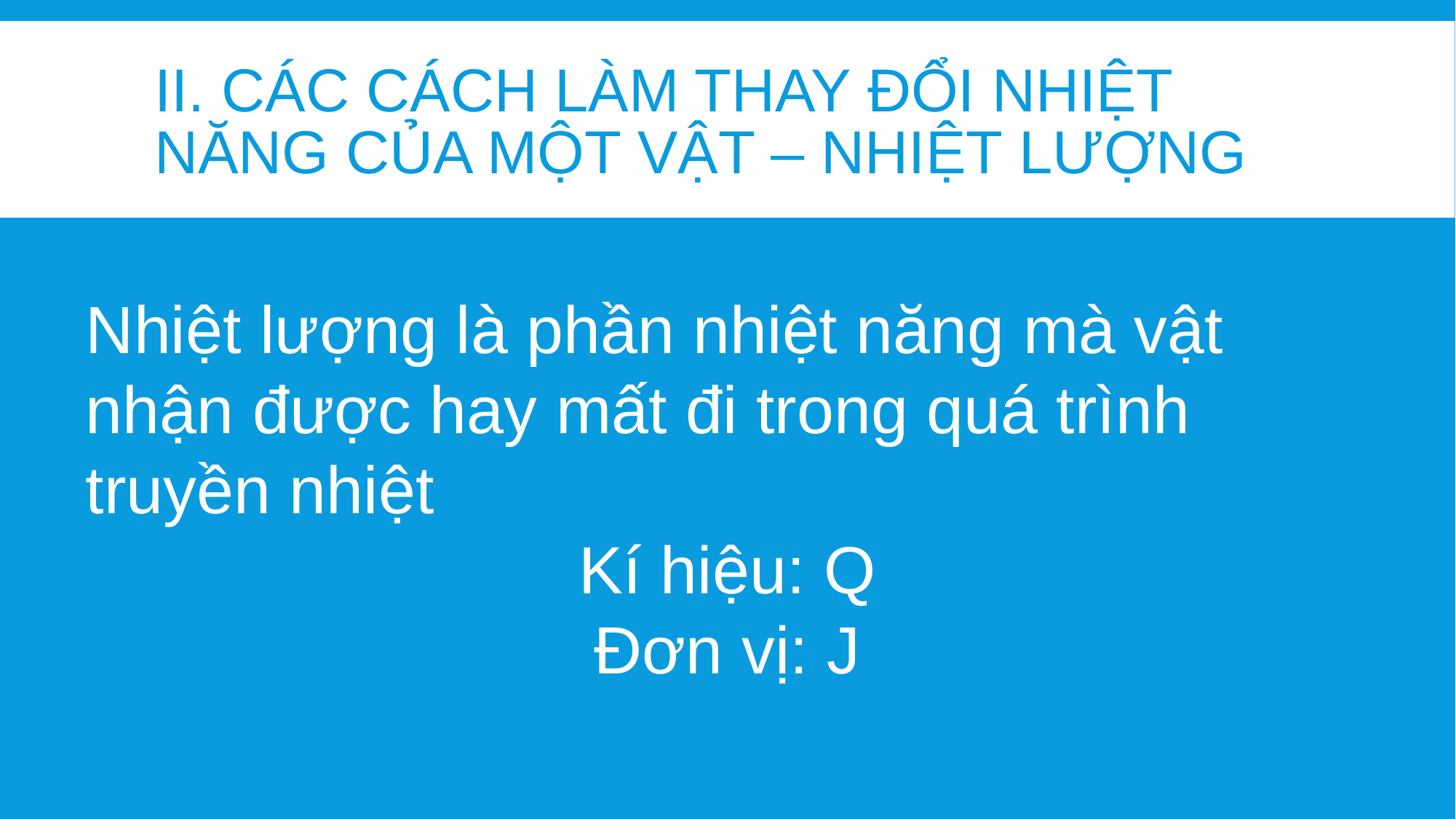

# II. CÁC CÁCH LÀM THAY ĐỔI NHIỆT NĂNG CỦA MỘT VẬT – NHIỆT LƯỢNG
Nhiệt lượng là phần nhiệt năng mà vật nhận được hay mất đi trong quá trình truyền nhiệt
Kí hiệu: Q
Đơn vị: J